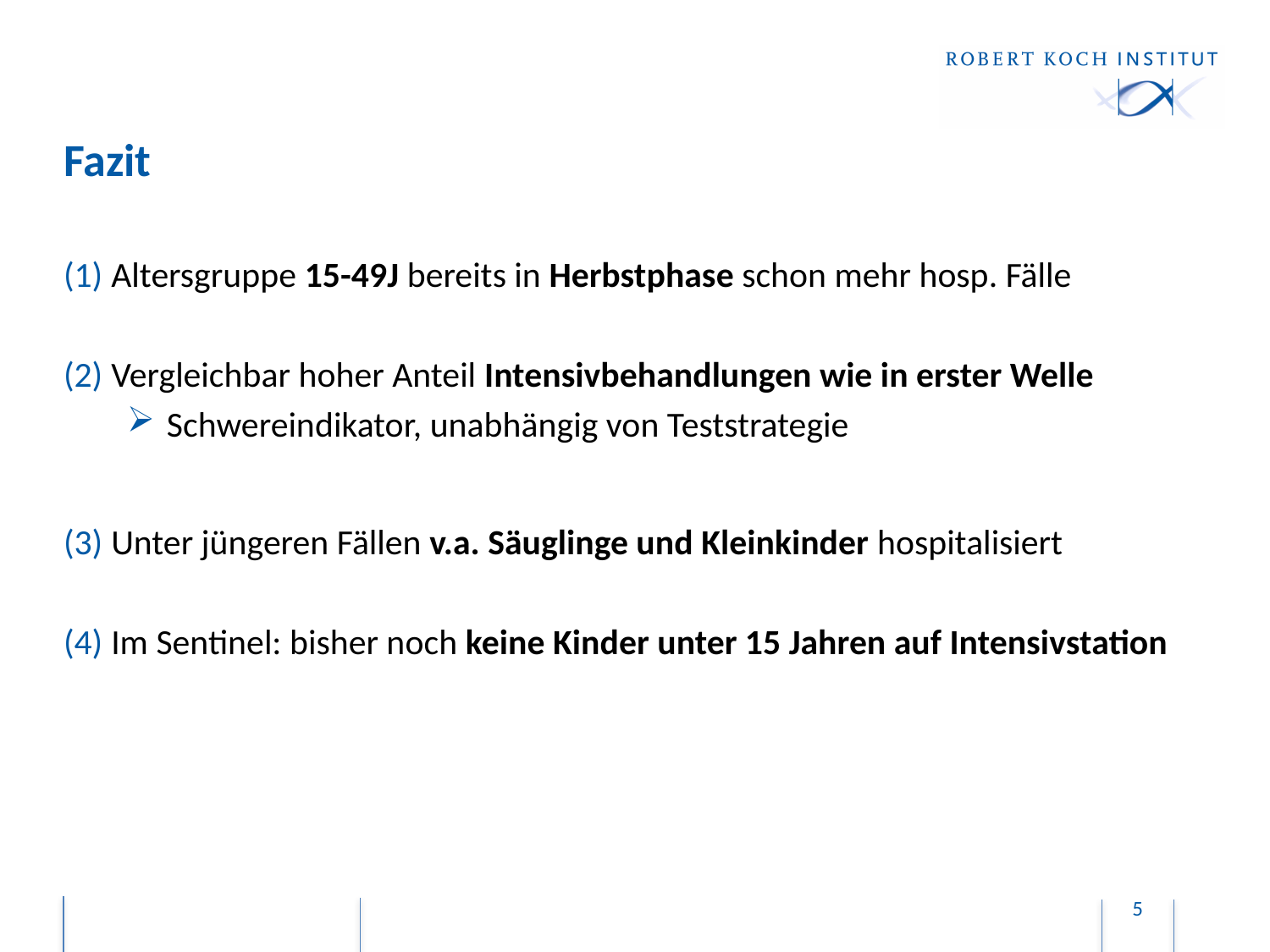

# Fazit
Altersgruppe 15-49J bereits in Herbstphase schon mehr hosp. Fälle

Vergleichbar hoher Anteil Intensivbehandlungen wie in erster Welle
Schwereindikator, unabhängig von Teststrategie

Unter jüngeren Fällen v.a. Säuglinge und Kleinkinder hospitalisiert

Im Sentinel: bisher noch keine Kinder unter 15 Jahren auf Intensivstation

5